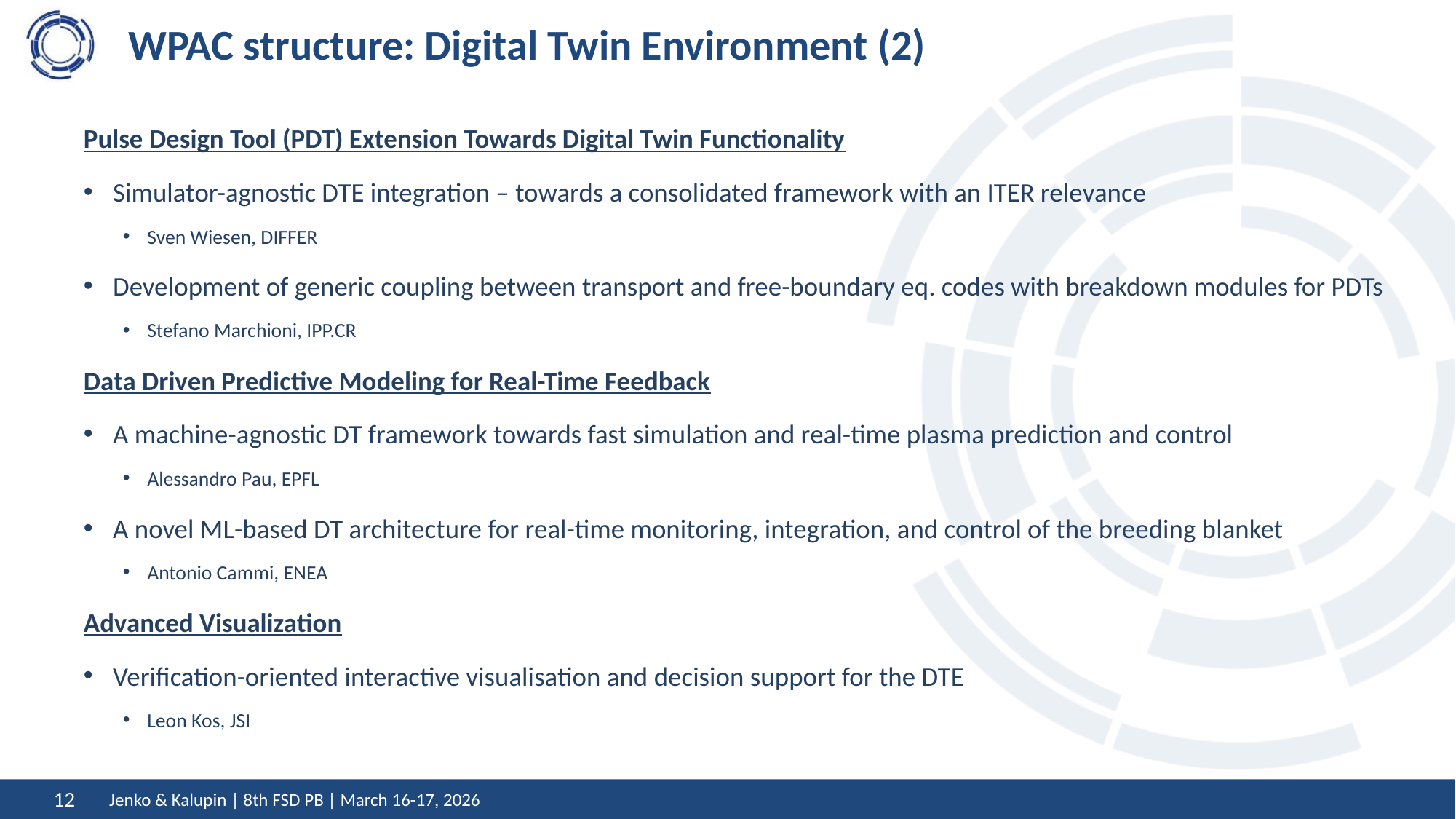

# WPAC structure: Digital Twin Environment (2)
Pulse Design Tool (PDT) Extension Towards Digital Twin Functionality
Simulator-agnostic DTE integration – towards a consolidated framework with an ITER relevance
Sven Wiesen, DIFFER
Development of generic coupling between transport and free-boundary eq. codes with breakdown modules for PDTs
Stefano Marchioni, IPP.CR
Data Driven Predictive Modeling for Real-Time Feedback
A machine-agnostic DT framework towards fast simulation and real-time plasma prediction and control
Alessandro Pau, EPFL
A novel ML-based DT architecture for real-time monitoring, integration, and control of the breeding blanket
Antonio Cammi, ENEA
Advanced Visualization
Verification-oriented interactive visualisation and decision support for the DTE
Leon Kos, JSI
Jenko & Kalupin | 8th FSD PB | March 16-17, 2026
12